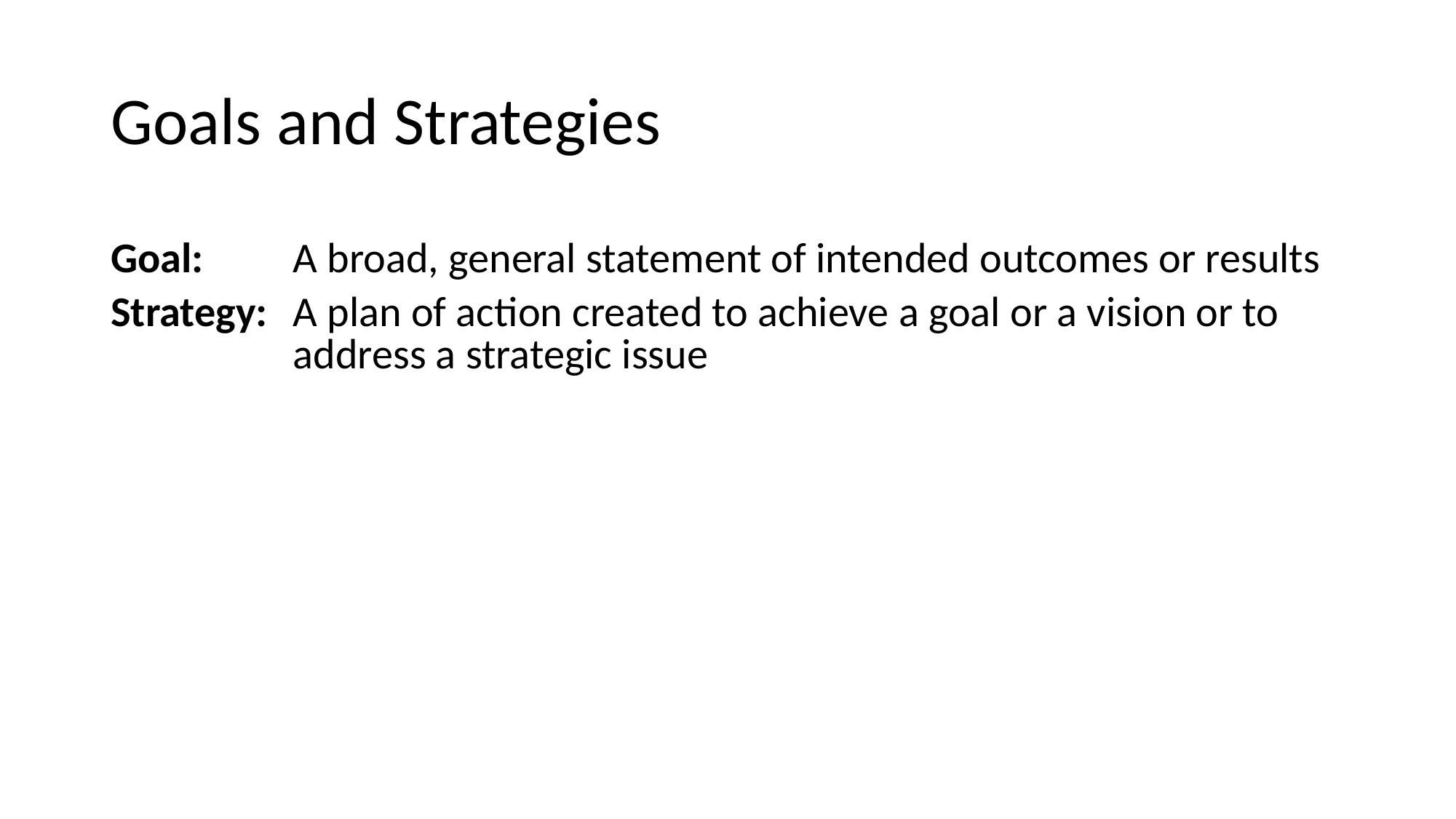

# Goals and Strategies
| Goal: | A broad, general statement of intended outcomes or results |
| --- | --- |
| Strategy: | A plan of action created to achieve a goal or a vision or to address a strategic issue |